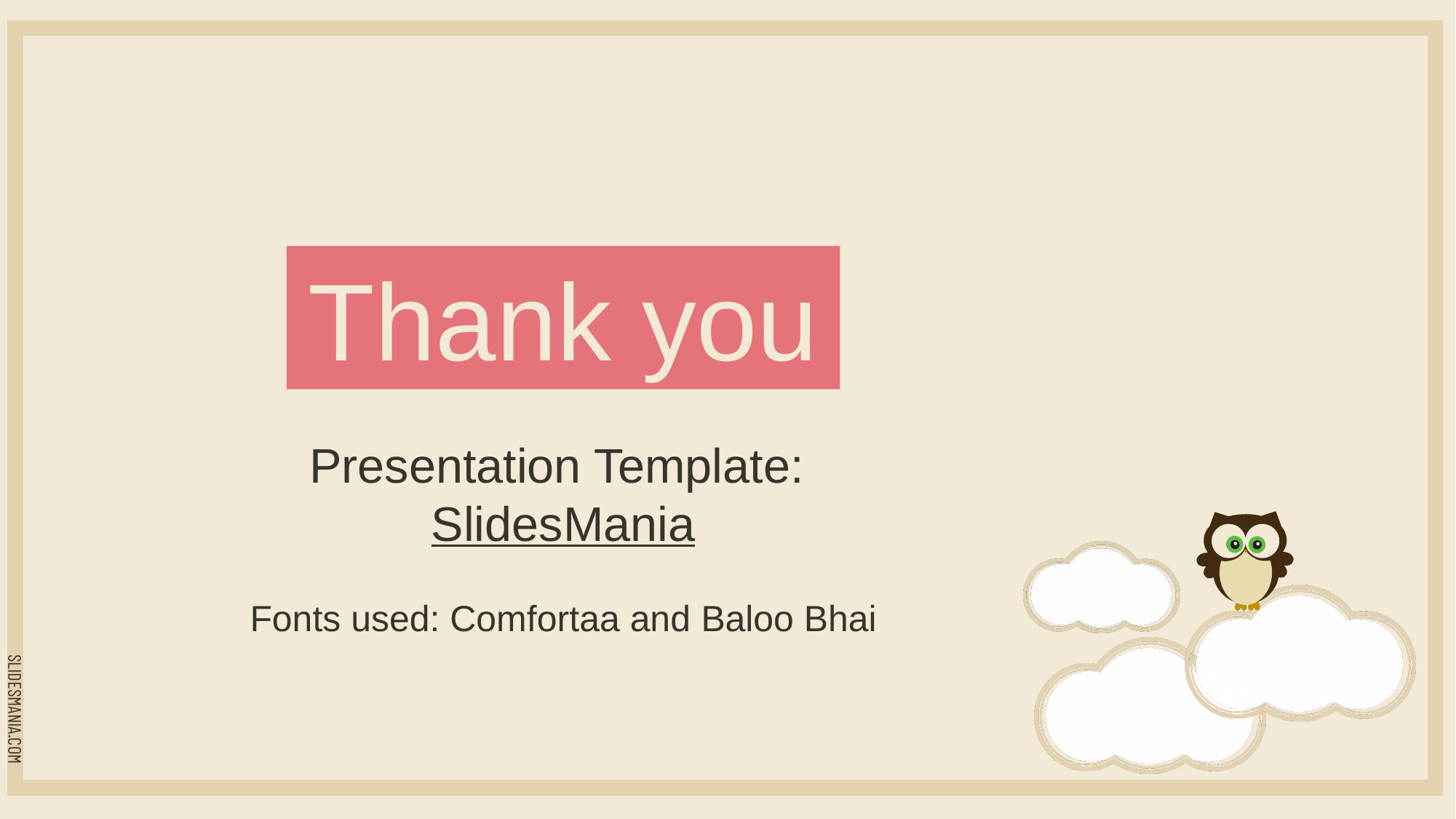

Thank you
Presentation Template: SlidesMania
Fonts used: Comfortaa and Baloo Bhai